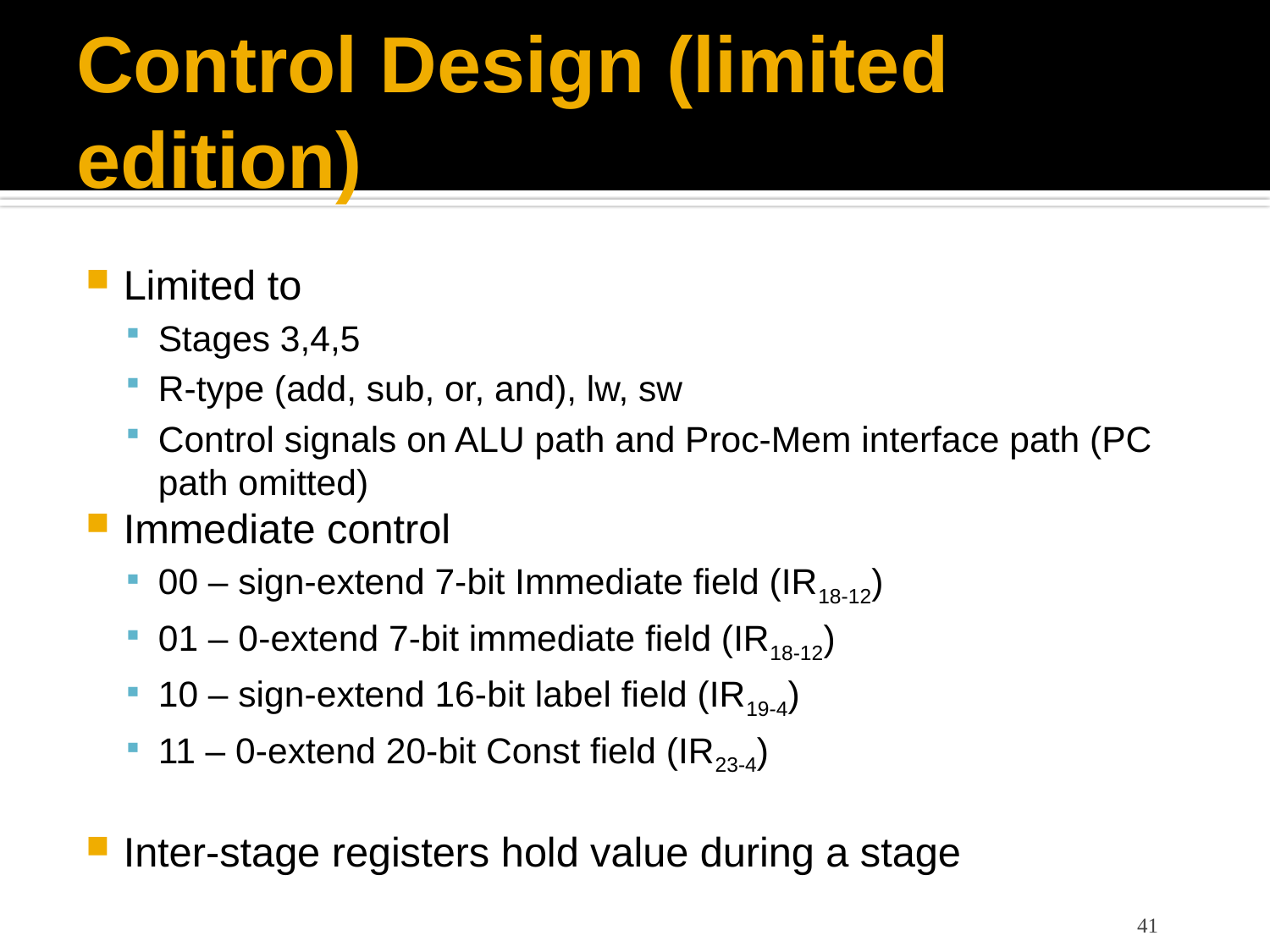

# Control Design (limited edition)
Limited to
Stages 3,4,5
R-type (add, sub, or, and), lw, sw
Control signals on ALU path and Proc-Mem interface path (PC path omitted)
Immediate control
00 – sign-extend 7-bit Immediate field (IR18-12)
01 – 0-extend 7-bit immediate field (IR18-12)
10 – sign-extend 16-bit label field (IR19-4)
11 – 0-extend 20-bit Const field (IR23-4)

Inter-stage registers hold value during a stage
41